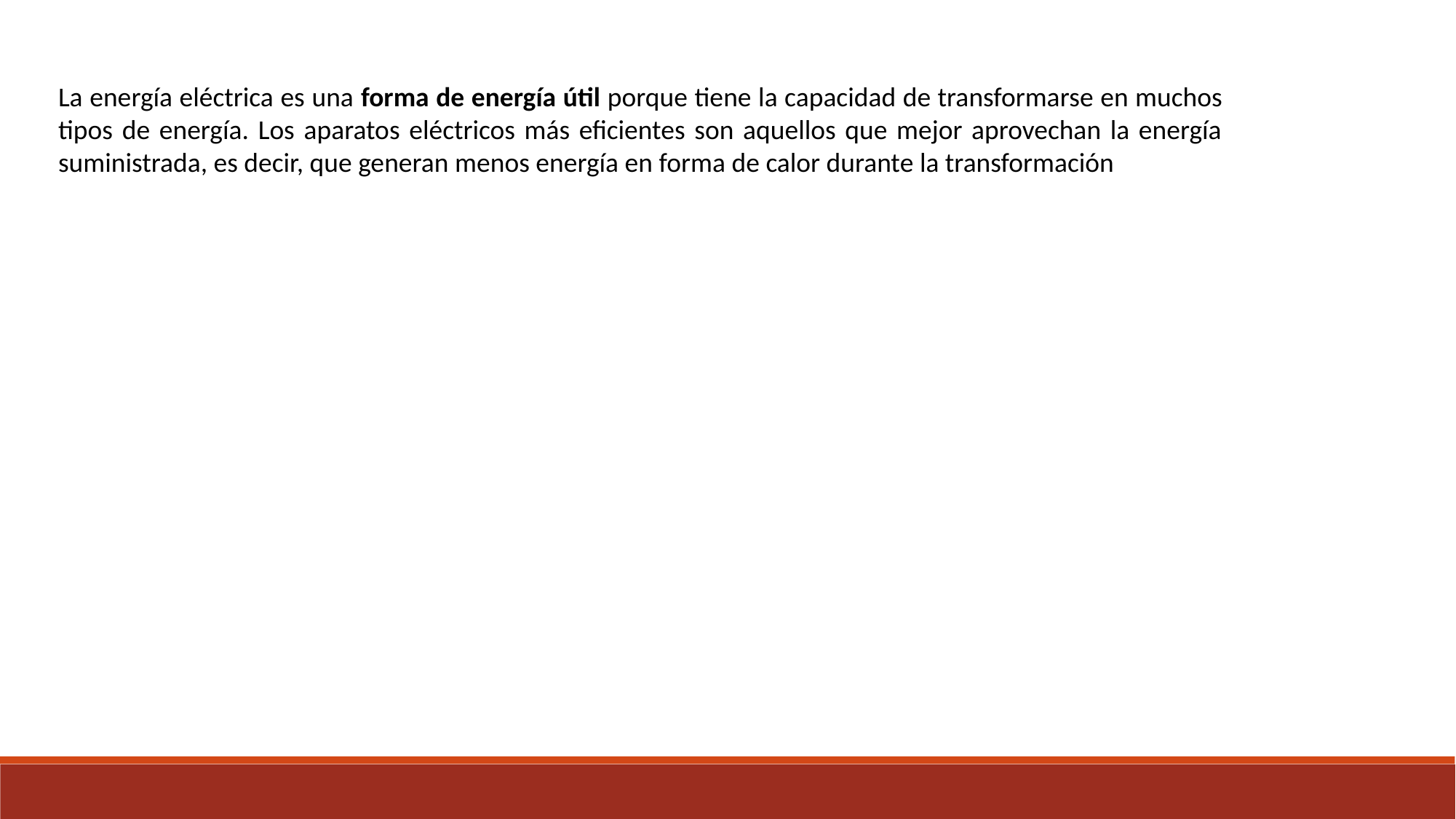

La energía eléctrica es una forma de energía útil porque tiene la capacidad de transformarse en muchos tipos de energía. Los aparatos eléctricos más eficientes son aquellos que mejor aprovechan la energía suministrada, es decir, que generan menos energía en forma de calor durante la transformación